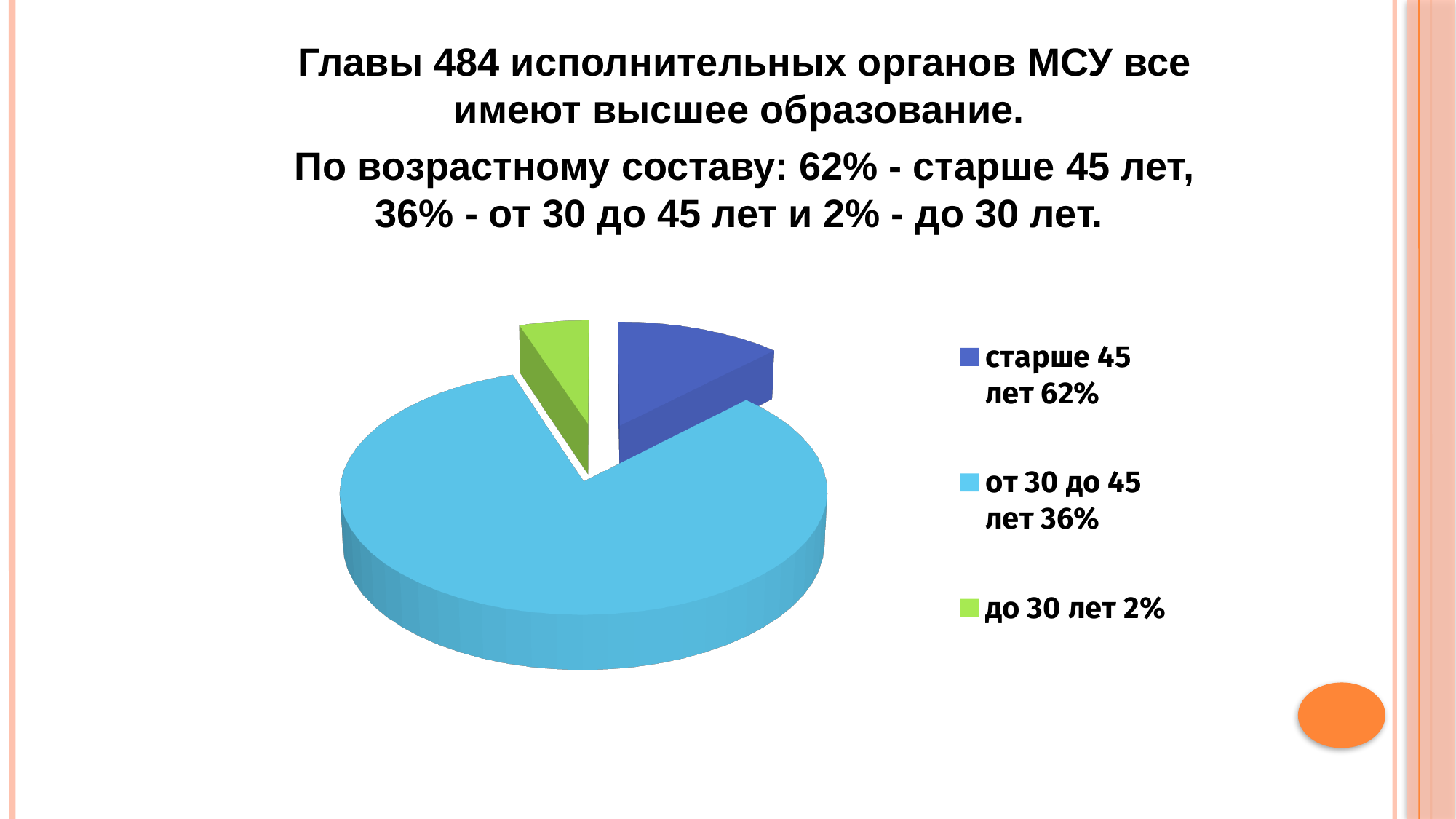

Главы 484 исполнительных органов МСУ все имеют высшее образование.
По возрастному составу: 62% - старше 45 лет, 36% - от 30 до 45 лет и 2% - до 30 лет.

[unsupported chart]